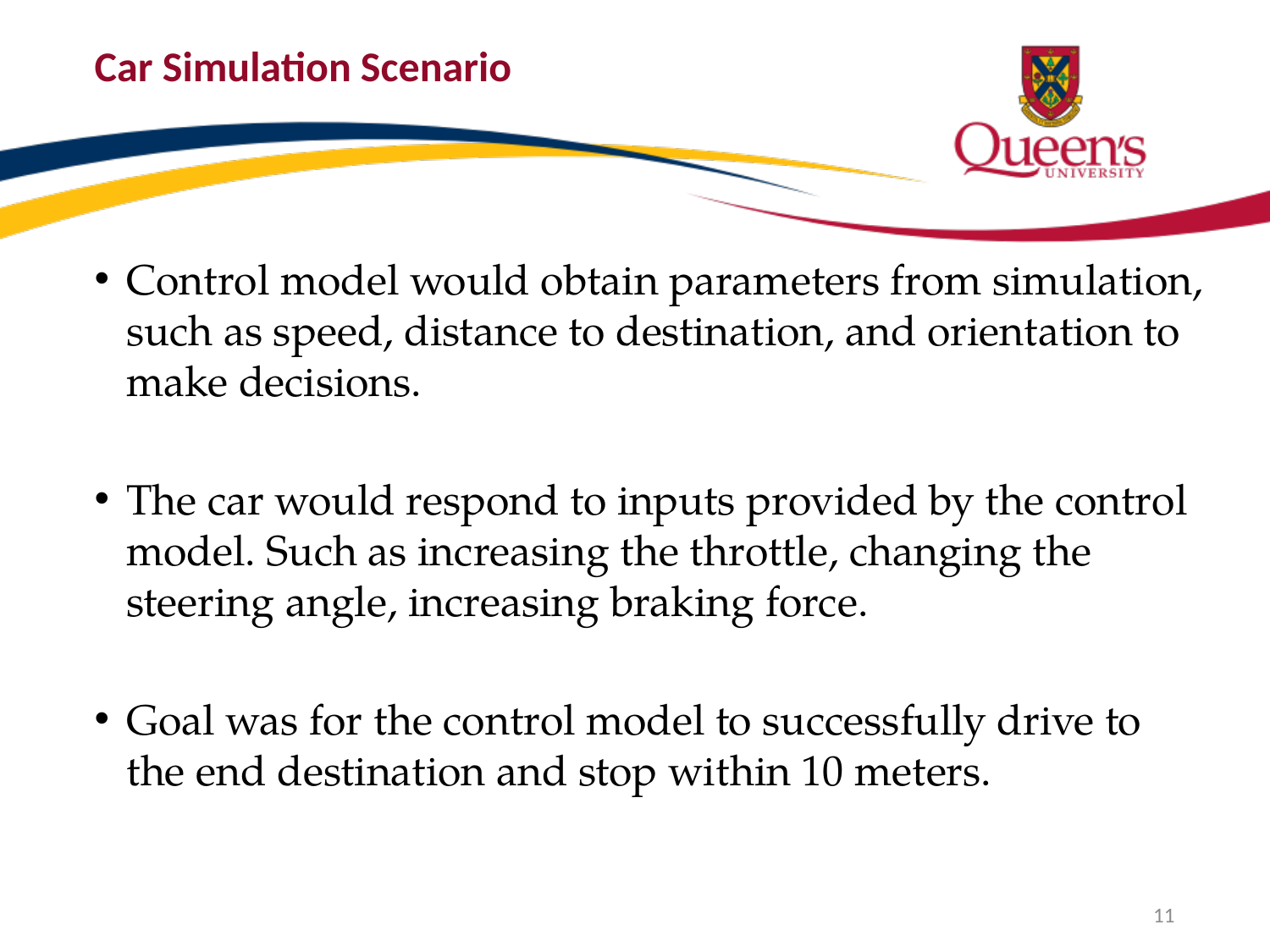

# Car Simulation Scenario
Control model would obtain parameters from simulation, such as speed, distance to destination, and orientation to make decisions.

The car would respond to inputs provided by the control model. Such as increasing the throttle, changing the steering angle, increasing braking force.

Goal was for the control model to successfully drive to the end destination and stop within 10 meters.

11